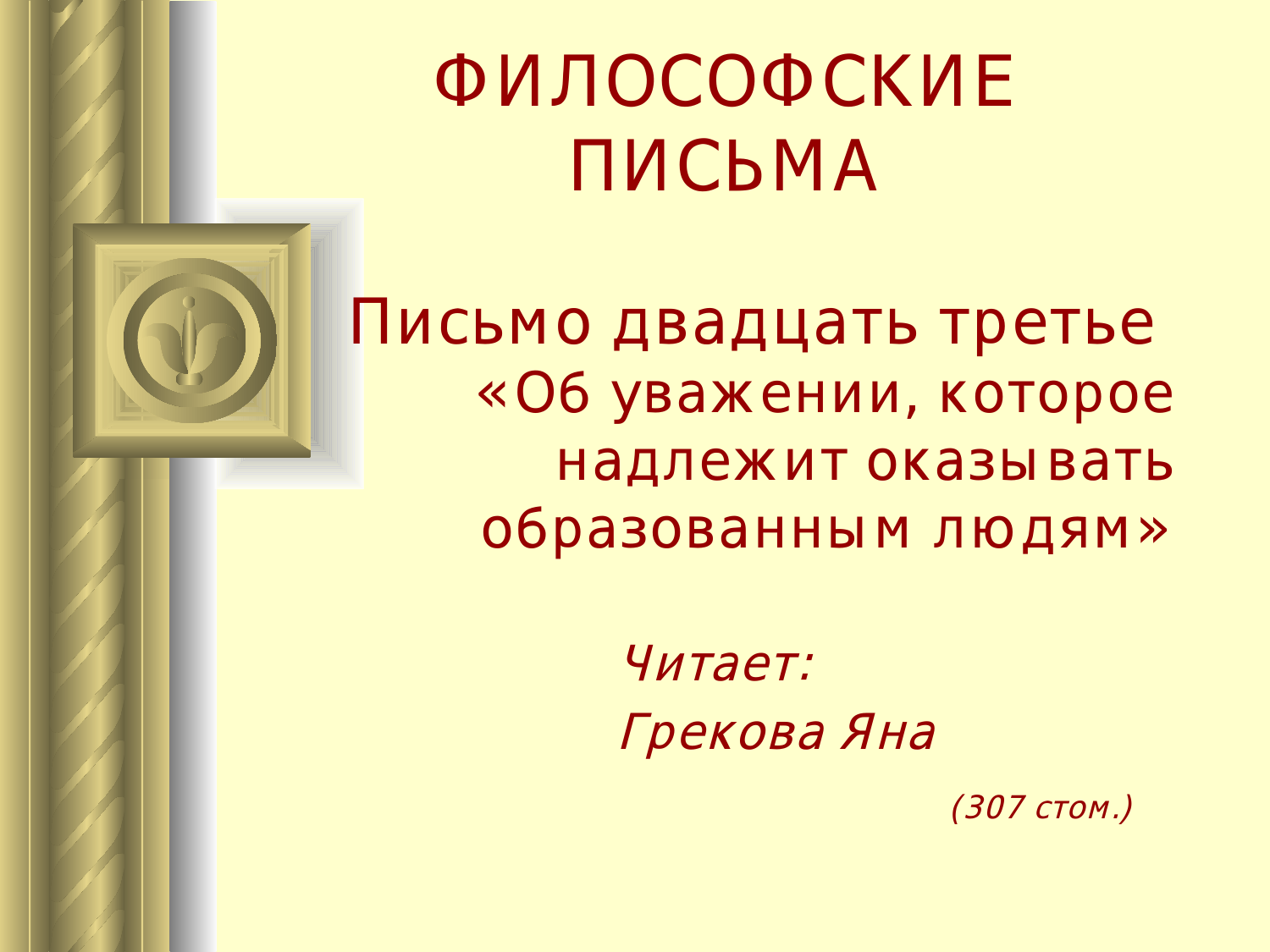

ФИЛОСОФСКИЕ ПИСЬМА
# Письмо двадцать третье «Об уважении, которое надлежит оказывать образованным людям»
Читает:
Грекова Яна
                       (307 стом.)